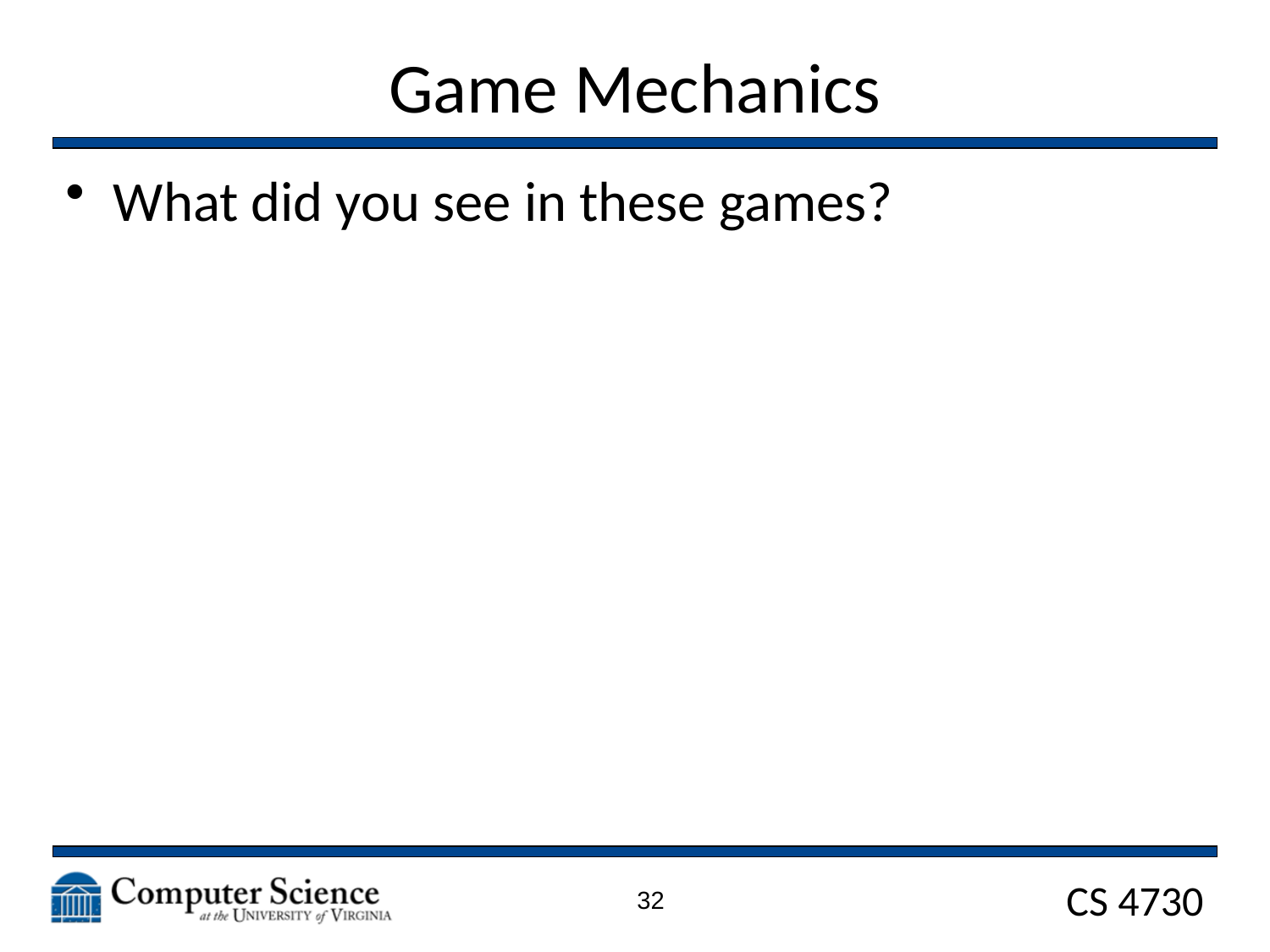

# Game Mechanics
What did you see in these games?
32